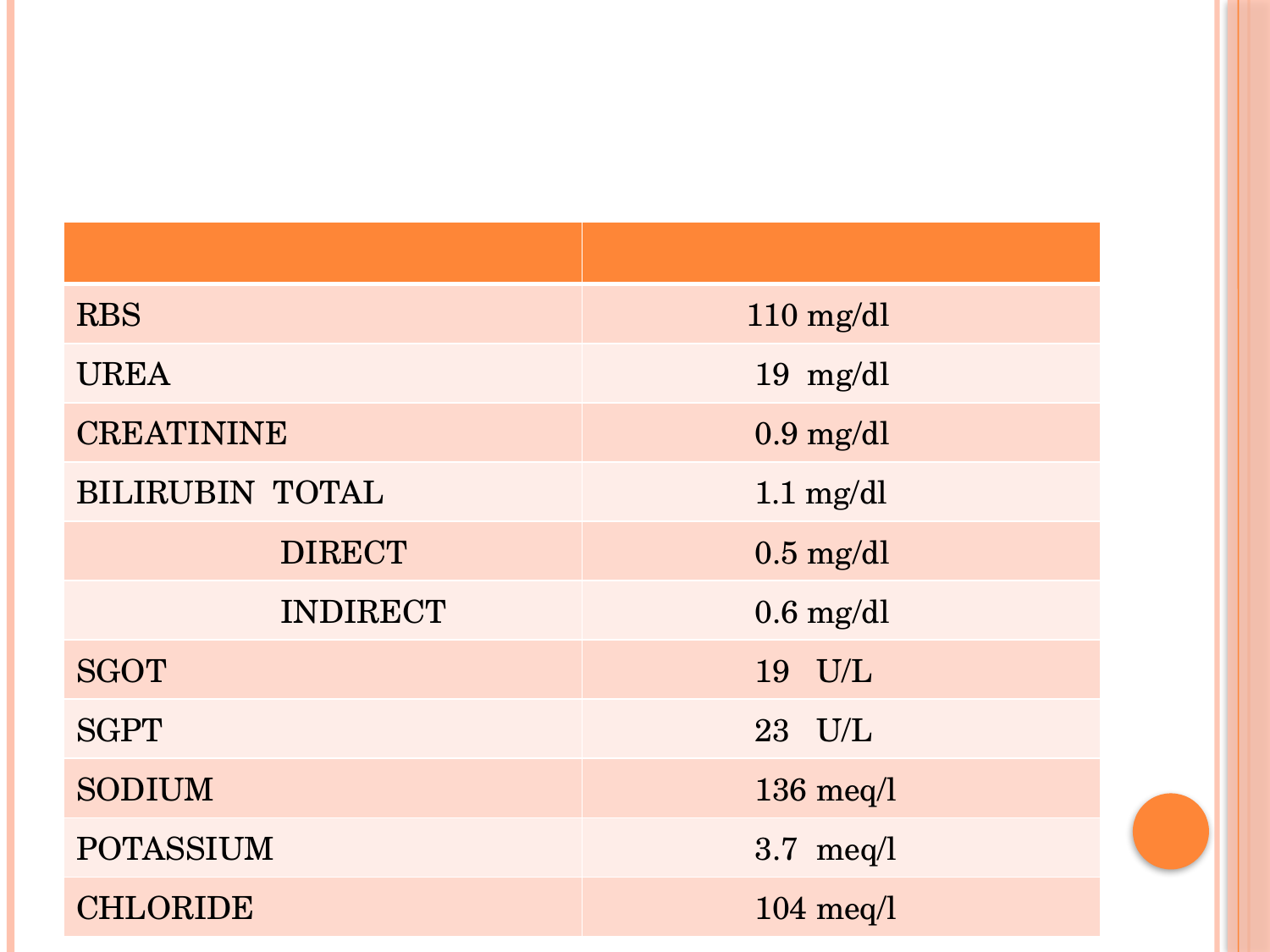

#
|  |  |
| --- | --- |
| RBS | 110 mg/dl |
| UREA | 19 mg/dl |
| CREATININE | 0.9 mg/dl |
| BILIRUBIN TOTAL | 1.1 mg/dl |
| DIRECT | 0.5 mg/dl |
| INDIRECT | 0.6 mg/dl |
| SGOT | 19 U/L |
| SGPT | 23 U/L |
| SODIUM | 136 meq/l |
| POTASSIUM | 3.7 meq/l |
| CHLORIDE | 104 meq/l |